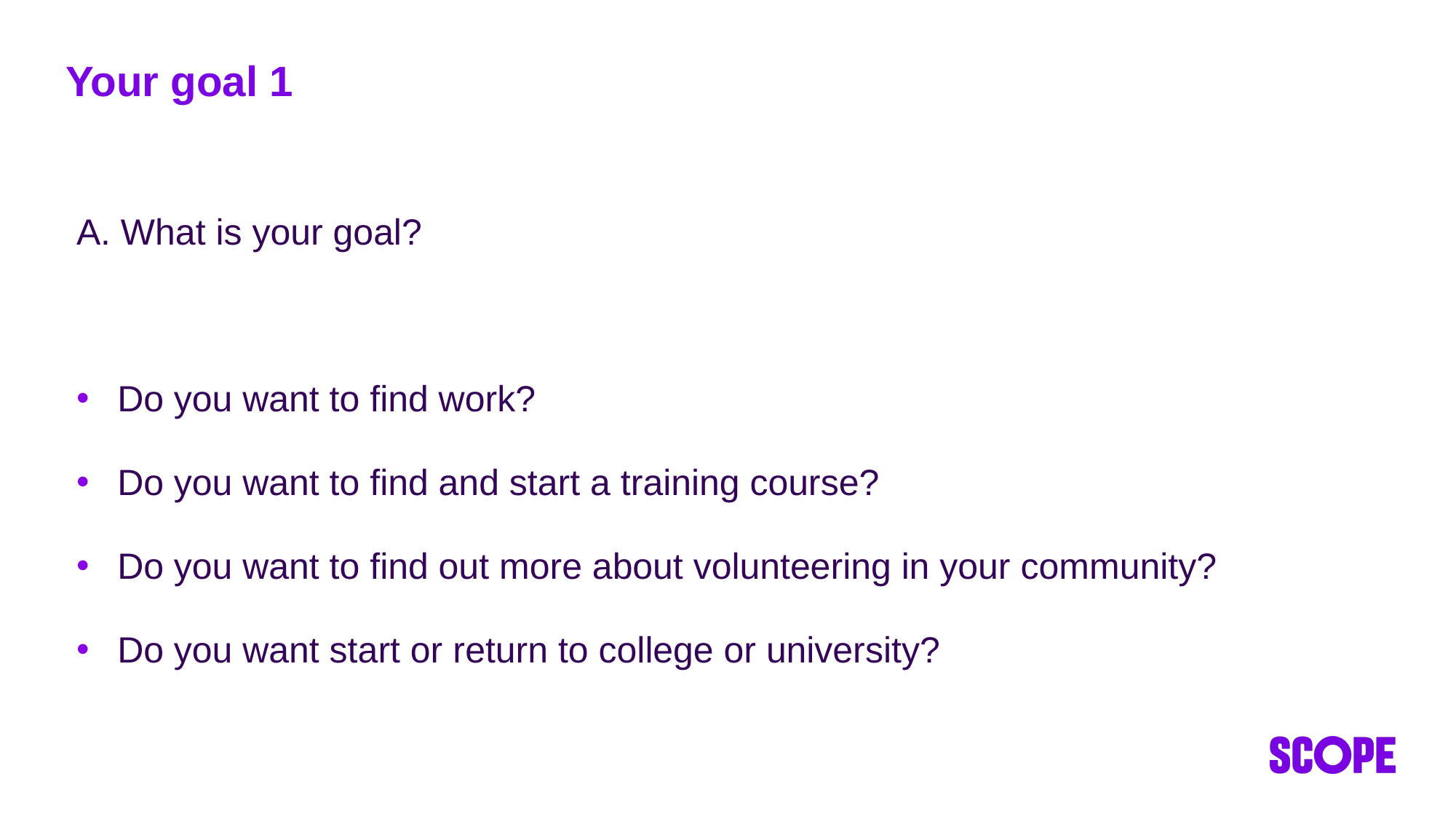

# Your goal 1
A. What is your goal?

Do you want to find work?
Do you want to find and start a training course?
Do you want to find out more about volunteering in your community?
Do you want start or return to college or university?